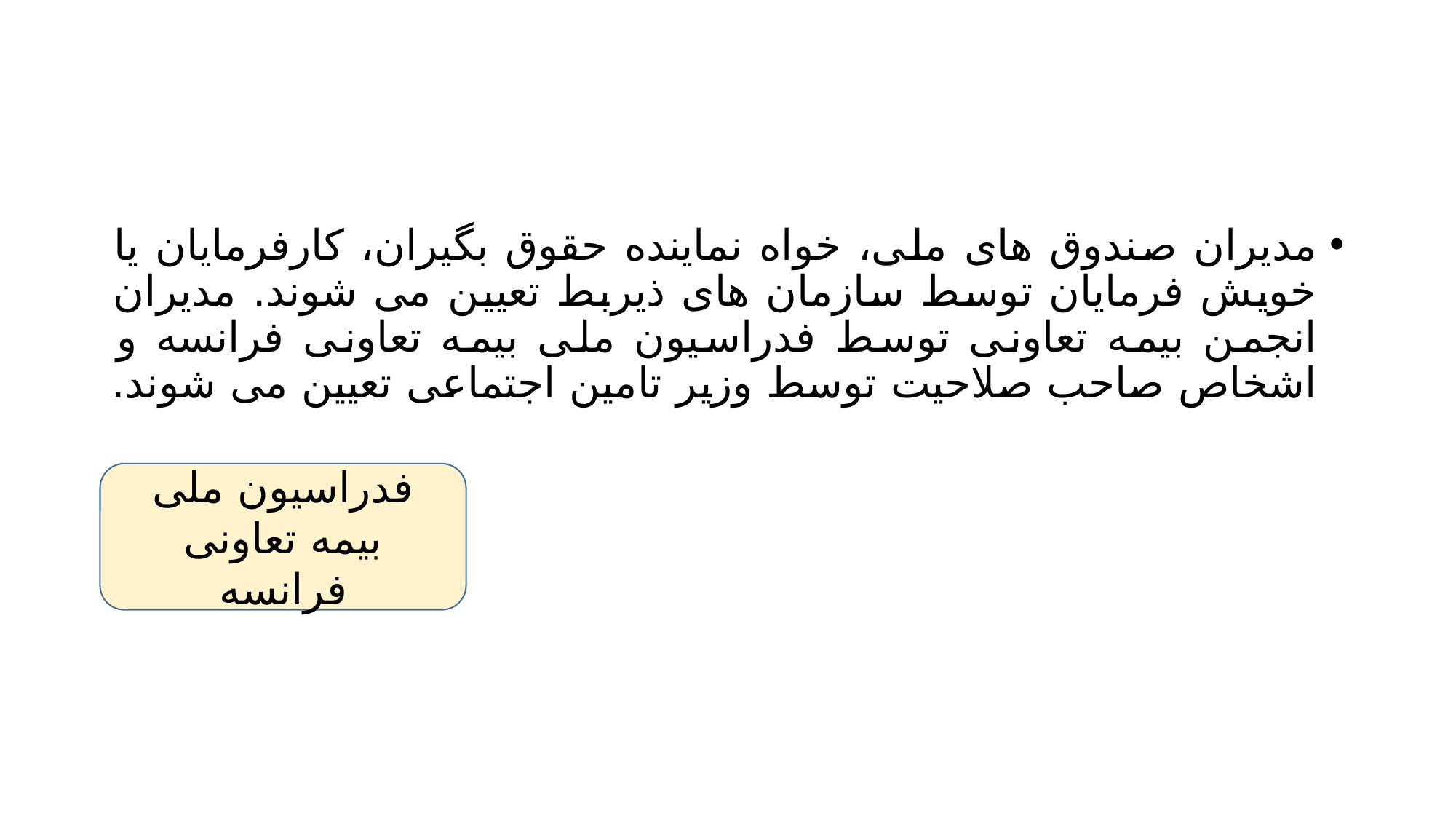

#
مدیران صندوق های ملی، خواه نماینده حقوق بگیران، کارفرمایان یا خویش فرمایان توسط سازمان های ذیربط تعیین می شوند. مدیران انجمن بیمه تعاونی توسط فدراسیون ملی بیمه تعاونی فرانسه و اشخاص صاحب صلاحیت توسط وزیر تامین اجتماعی تعیین می شوند.
فدراسیون ملی بیمه تعاونی فرانسه